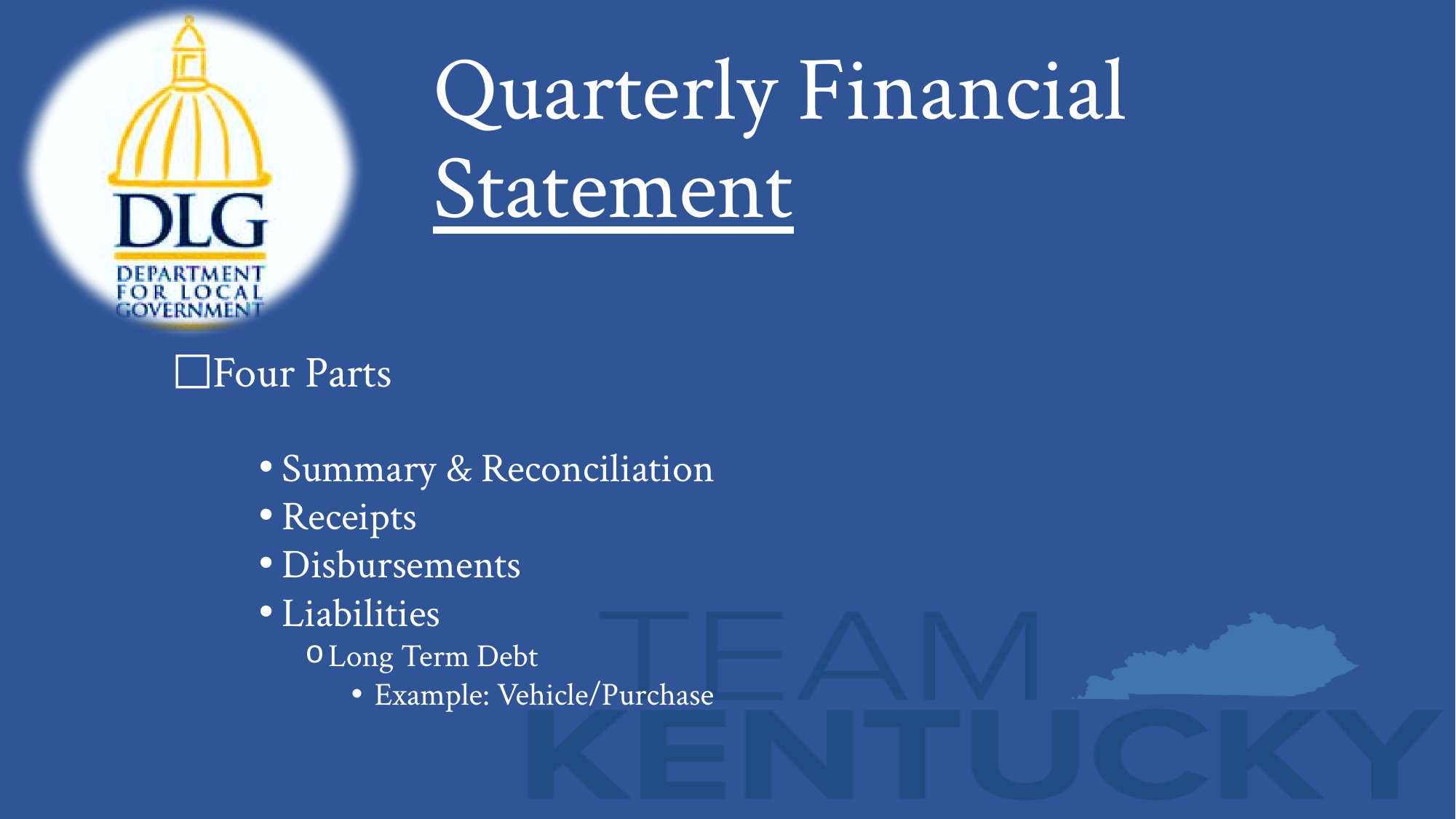

# Quarterly Financial Statement

Four Parts

Summary & Reconciliation
Receipts
Disbursements
Liabilities
Long Term Debt
Example: Vehicle/Purchase